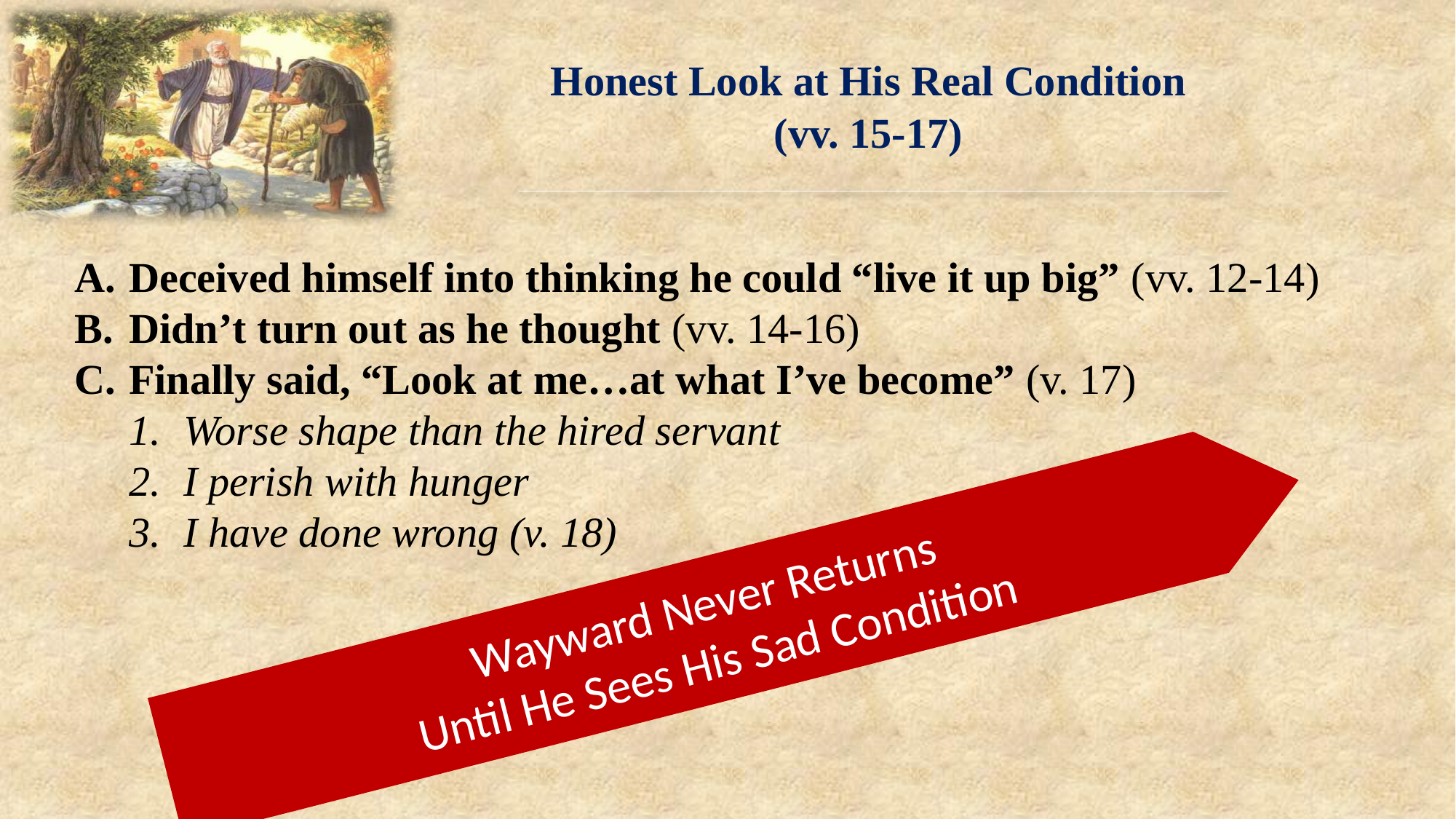

Honest Look at His Real Condition
(vv. 15-17)
Deceived himself into thinking he could “live it up big” (vv. 12-14)
Didn’t turn out as he thought (vv. 14-16)
Finally said, “Look at me…at what I’ve become” (v. 17)
Worse shape than the hired servant
I perish with hunger
I have done wrong (v. 18)
Wayward Never Returns
Until He Sees His Sad Condition